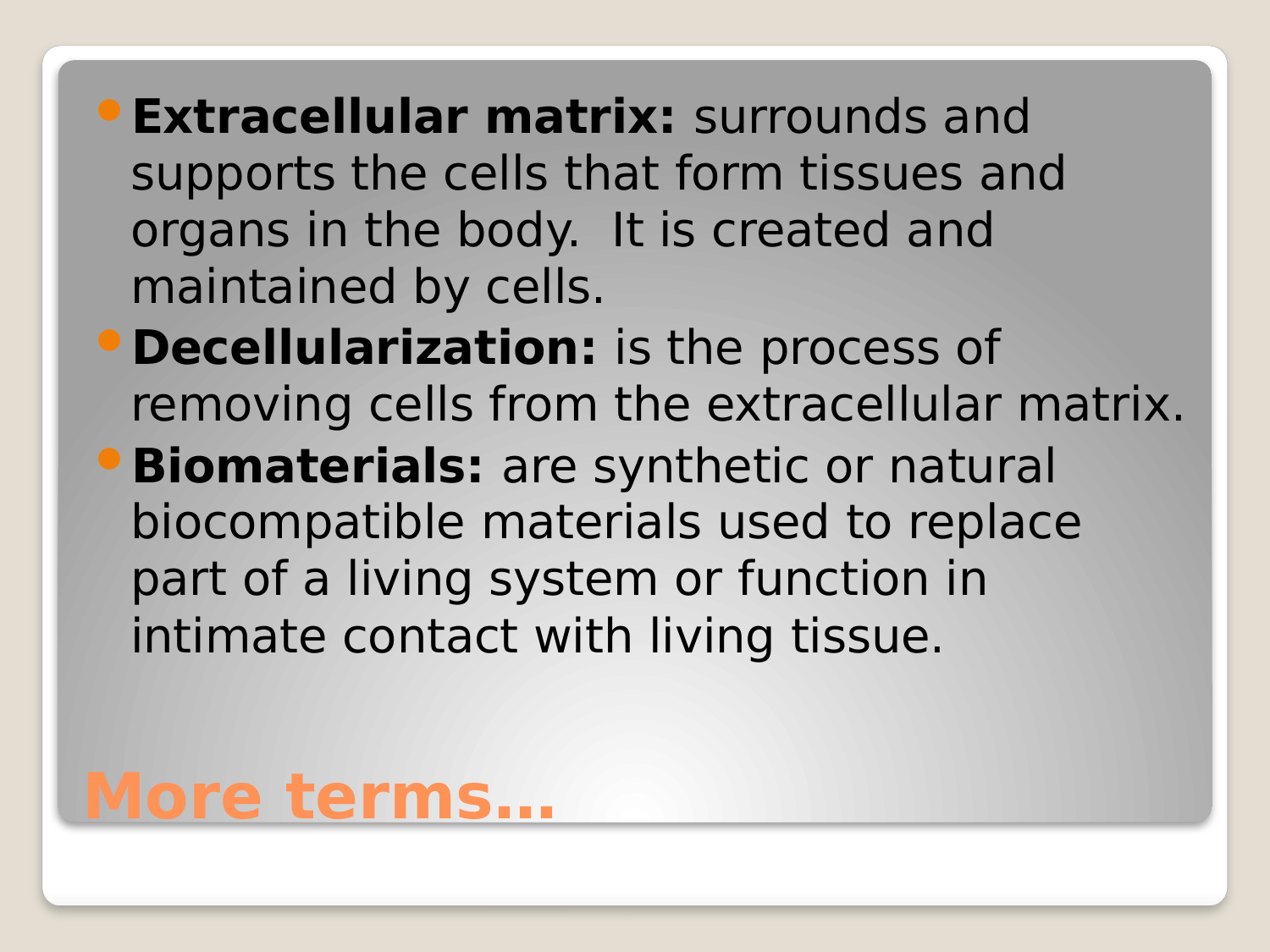

Extracellular matrix: surrounds and supports the cells that form tissues and organs in the body.  It is created and maintained by cells.
Decellularization: is the process of removing cells from the extracellular matrix.
Biomaterials: are synthetic or natural biocompatible materials used to replace part of a living system or function in intimate contact with living tissue.
# More terms…